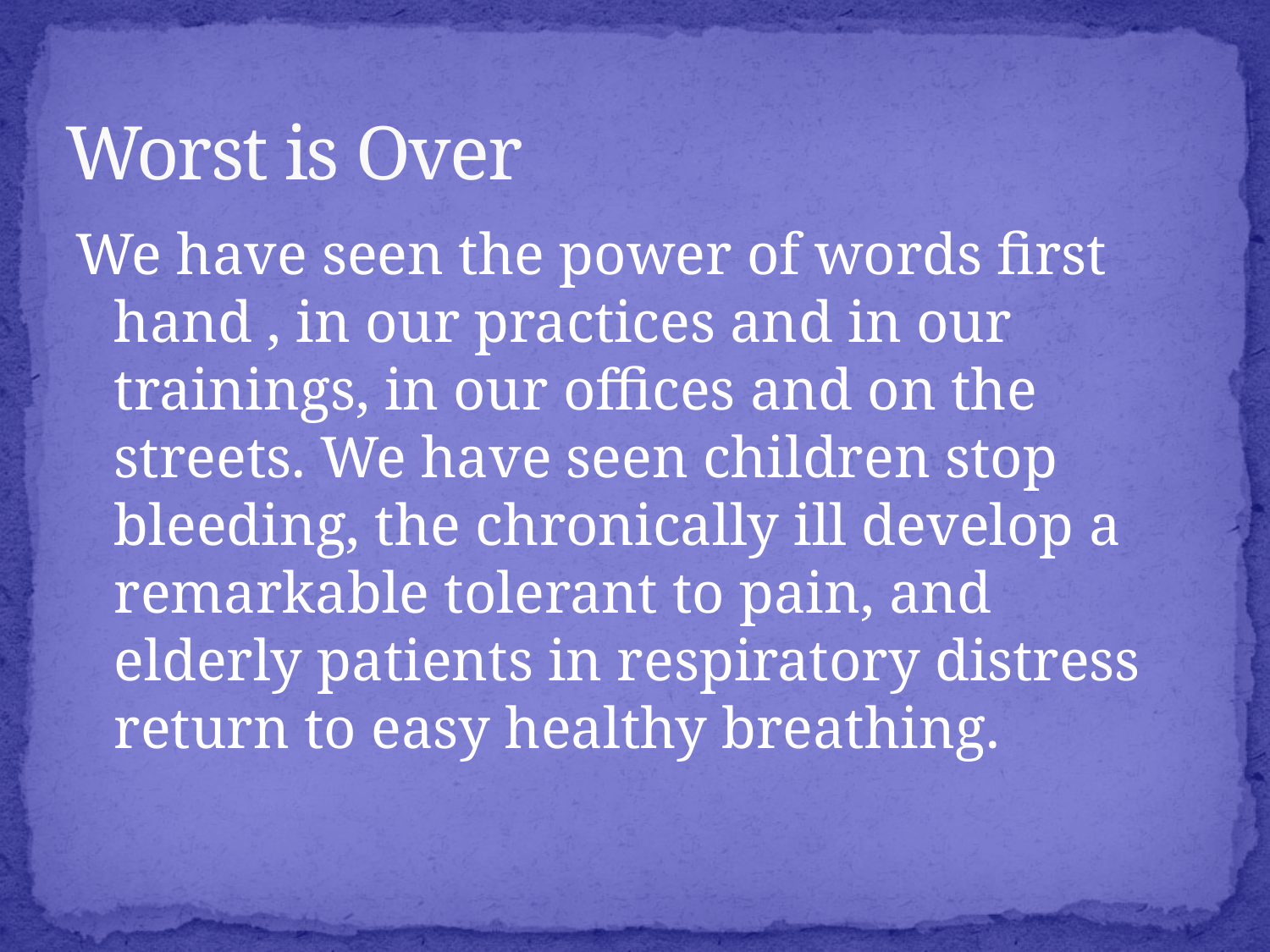

# Worst is Over
We have seen the power of words first hand , in our practices and in our trainings, in our offices and on the streets. We have seen children stop bleeding, the chronically ill develop a remarkable tolerant to pain, and elderly patients in respiratory distress return to easy healthy breathing.